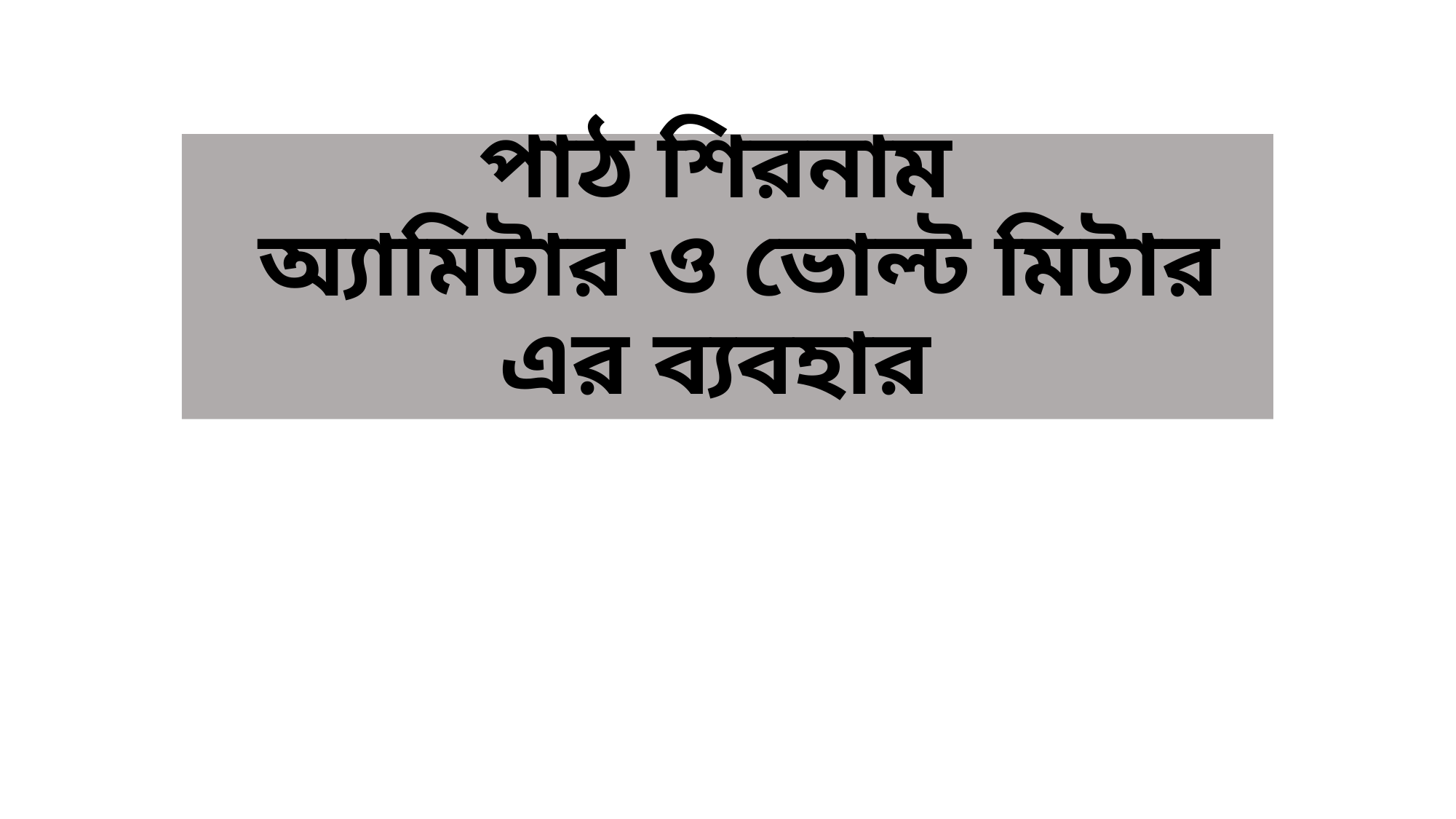

# পাঠ শিরনাম অ্যামিটার ও ভোল্ট মিটার এর ব্যবহার